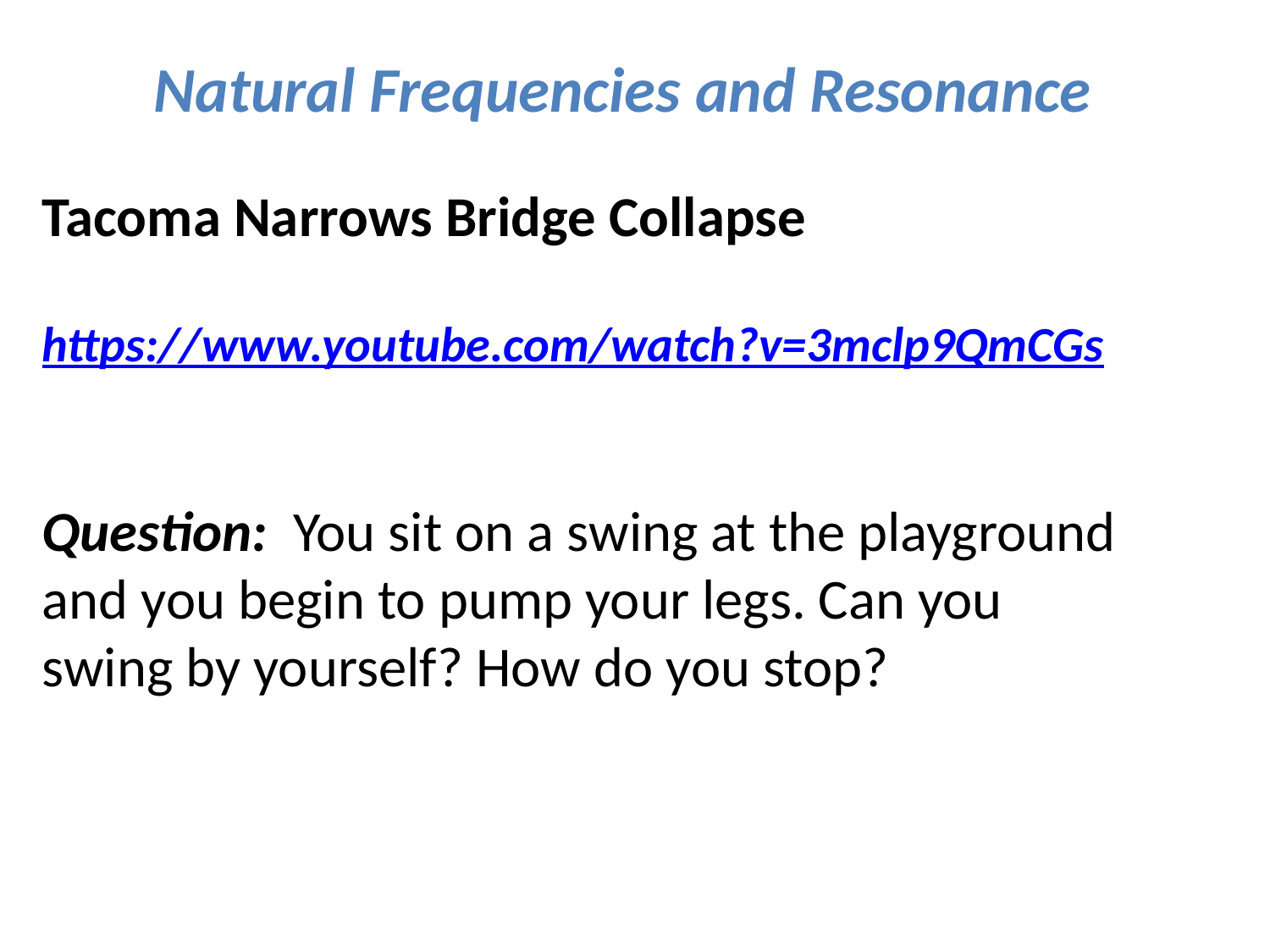

Natural Frequencies and Resonance
Tacoma Narrows Bridge Collapse
https://www.youtube.com/watch?v=3mclp9QmCGs
Question:  You sit on a swing at the playground and you begin to pump your legs. Can you swing by yourself? How do you stop?